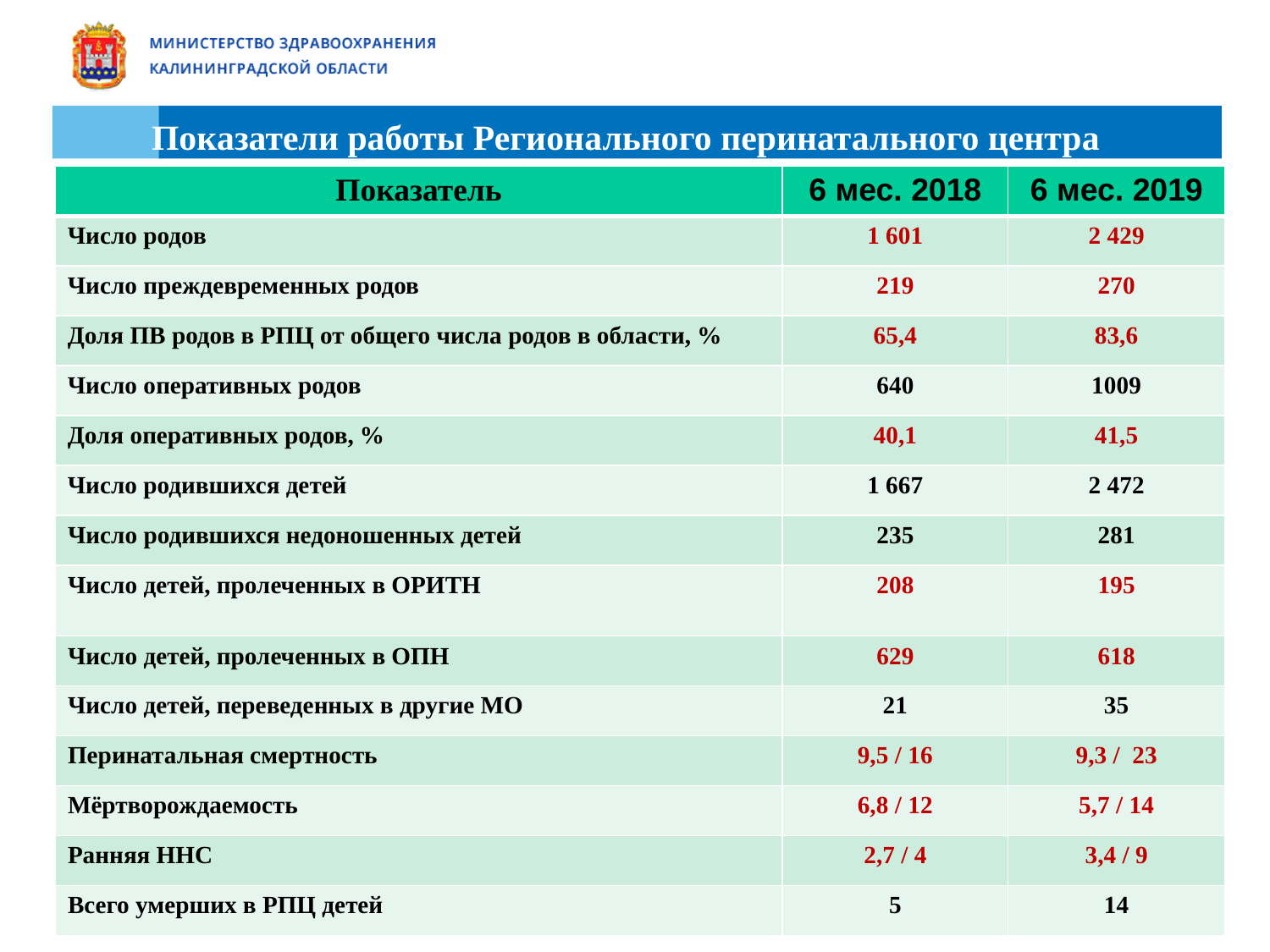

# Показатели работы Регионального перинатального центра
| Показатель | 6 мес. 2018 | 6 мес. 2019 |
| --- | --- | --- |
| Число родов | 1 601 | 2 429 |
| Число преждевременных родов | 219 | 270 |
| Доля ПВ родов в РПЦ от общего числа родов в области, % | 65,4 | 83,6 |
| Число оперативных родов | 640 | 1009 |
| Доля оперативных родов, % | 40,1 | 41,5 |
| Число родившихся детей | 1 667 | 2 472 |
| Число родившихся недоношенных детей | 235 | 281 |
| Число детей, пролеченных в ОРИТН | 208 | 195 |
| Число детей, пролеченных в ОПН | 629 | 618 |
| Число детей, переведенных в другие МО | 21 | 35 |
| Перинатальная смертность | 9,5 / 16 | 9,3 / 23 |
| Мёртворождаемость | 6,8 / 12 | 5,7 / 14 |
| Ранняя ННС | 2,7 / 4 | 3,4 / 9 |
| Всего умерших в РПЦ детей | 5 | 14 |